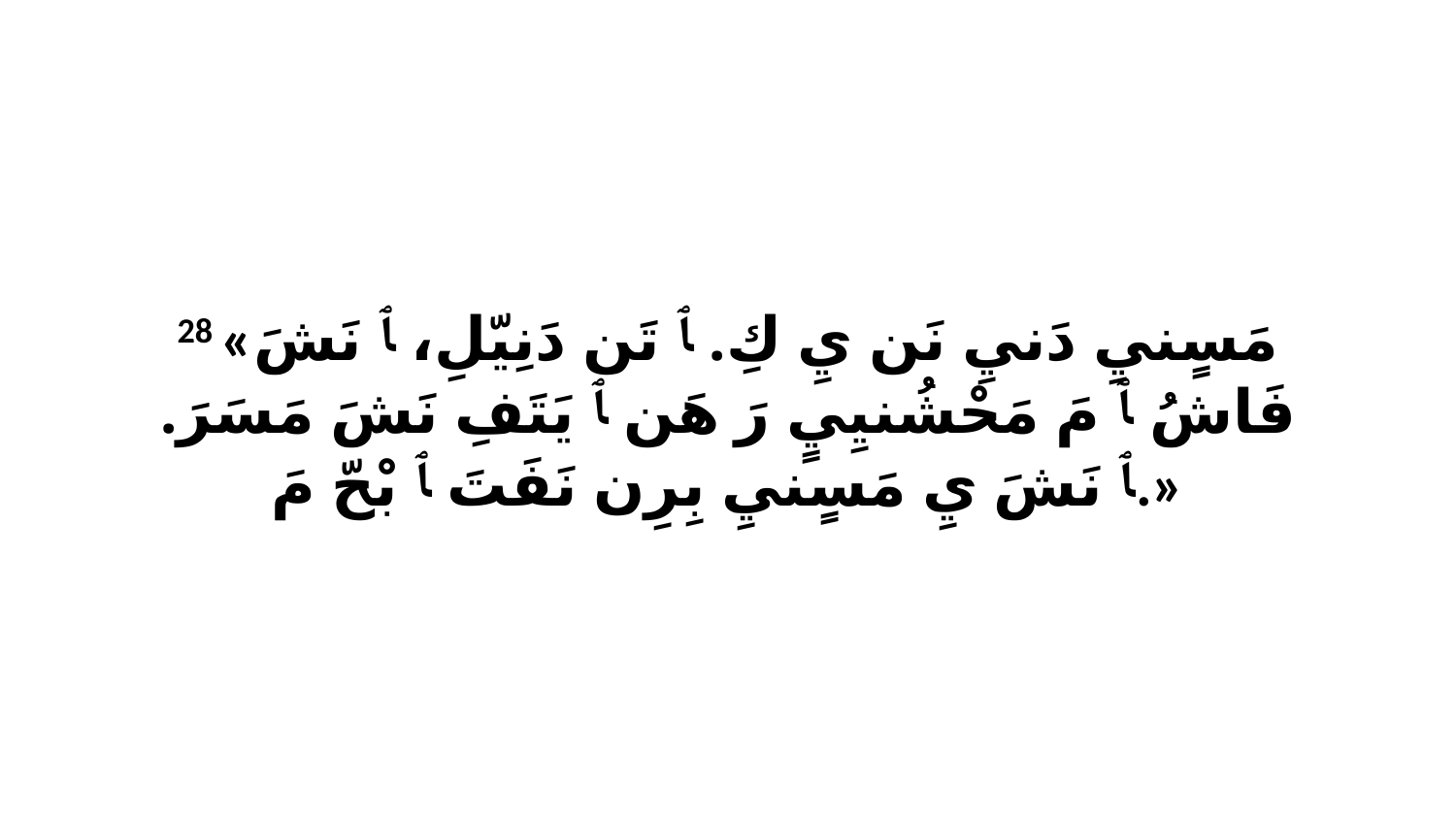

28 «مَسٍنيِ دَنيِ نَن يِ كِ. ﭑ تَن دَنِيّلِ، ﭑ نَشَ فَاشُ ﭑ مَ مَحْشُنيِيٍ رَ هَن ﭑ يَتَفِ نَشَ مَسَرَ. ﭑ نَشَ يِ مَسٍنيِ بِرِن نَفَتَ ﭑ بْحّ مَ.»